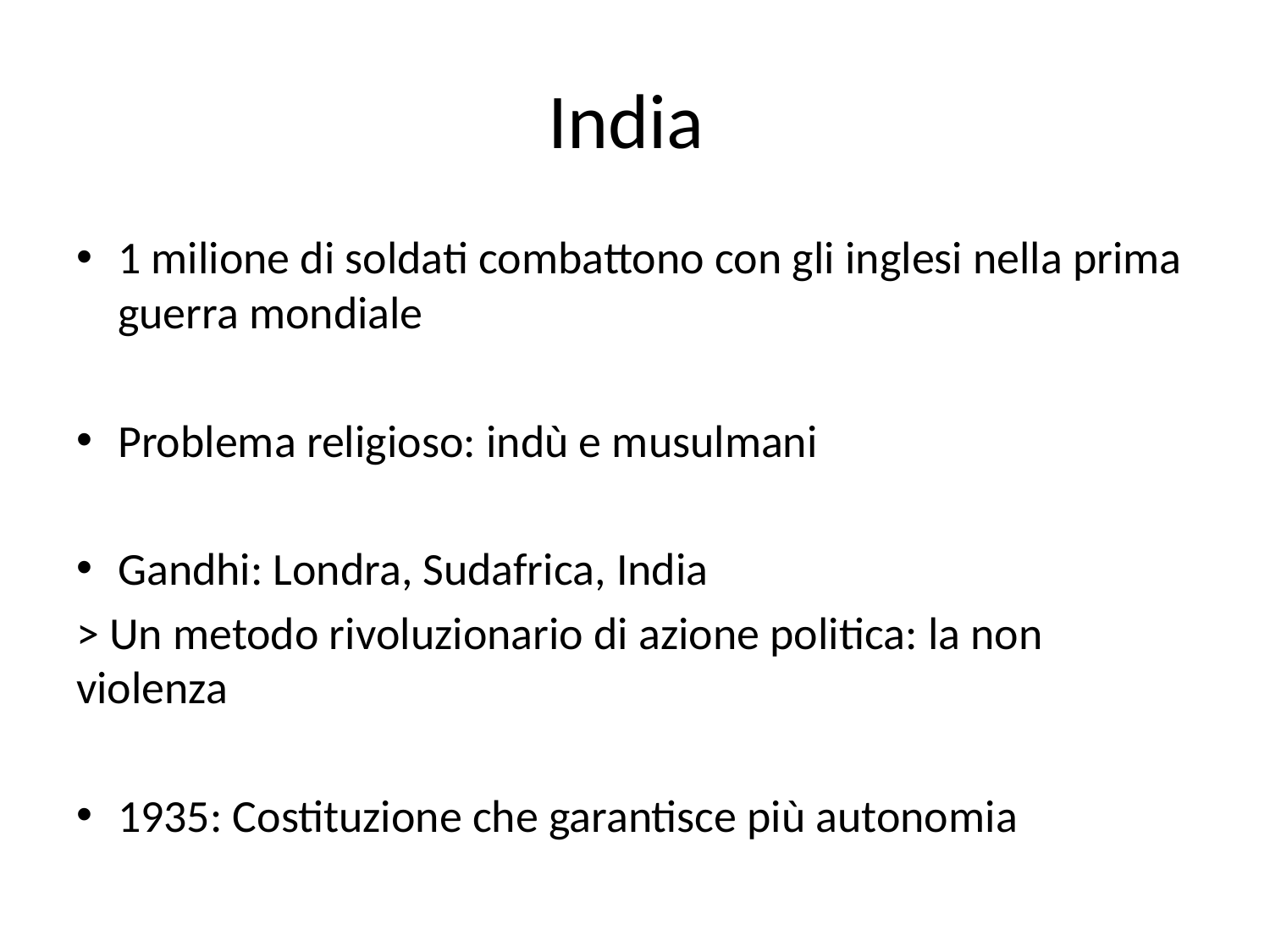

# India
1 milione di soldati combattono con gli inglesi nella prima guerra mondiale

Problema religioso: indù e musulmani

Gandhi: Londra, Sudafrica, India
> Un metodo rivoluzionario di azione politica: la non violenza

1935: Costituzione che garantisce più autonomia